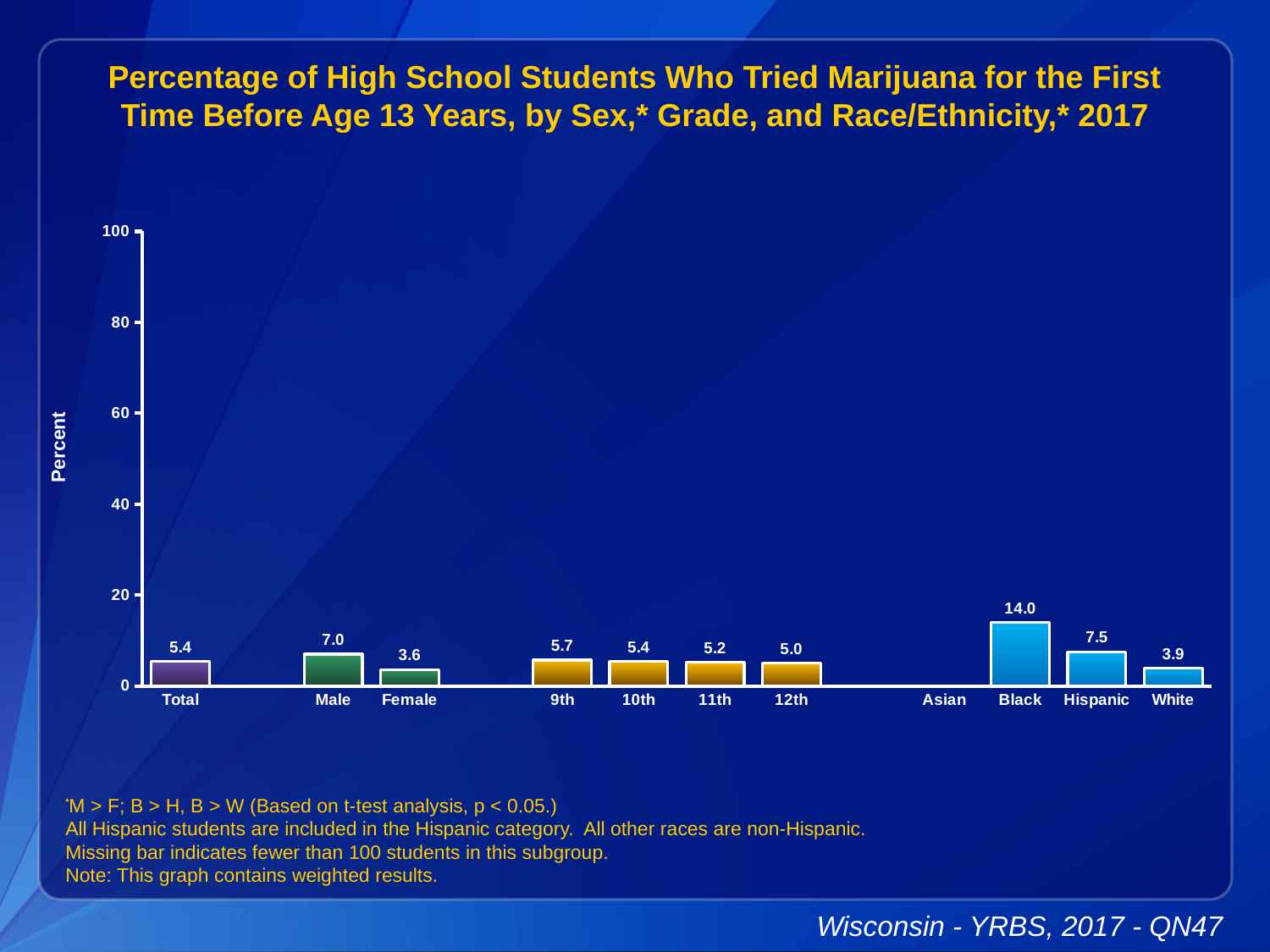

Percentage of High School Students Who Tried Marijuana for the First Time Before Age 13 Years, by Sex,* Grade, and Race/Ethnicity,* 2017

### Chart

| Category | Series 1 |
|---|---|
| Total | 5.4 |
|  | None |
| Male | 7.0 |
| Female | 3.6 |
|  | None |
| 9th | 5.7 |
| 10th | 5.4 |
| 11th | 5.2 |
| 12th | 5.0 |
|  | None |
| Asian | None |
| Black | 14.0 |
| Hispanic | 7.5 |
| White | 3.9 |
*M > F; B > H, B > W (Based on t-test analysis, p < 0.05.)
All Hispanic students are included in the Hispanic category.  All other races are non-Hispanic.
Missing bar indicates fewer than 100 students in this subgroup.
Note: This graph contains weighted results.
Wisconsin - YRBS, 2017 - QN47